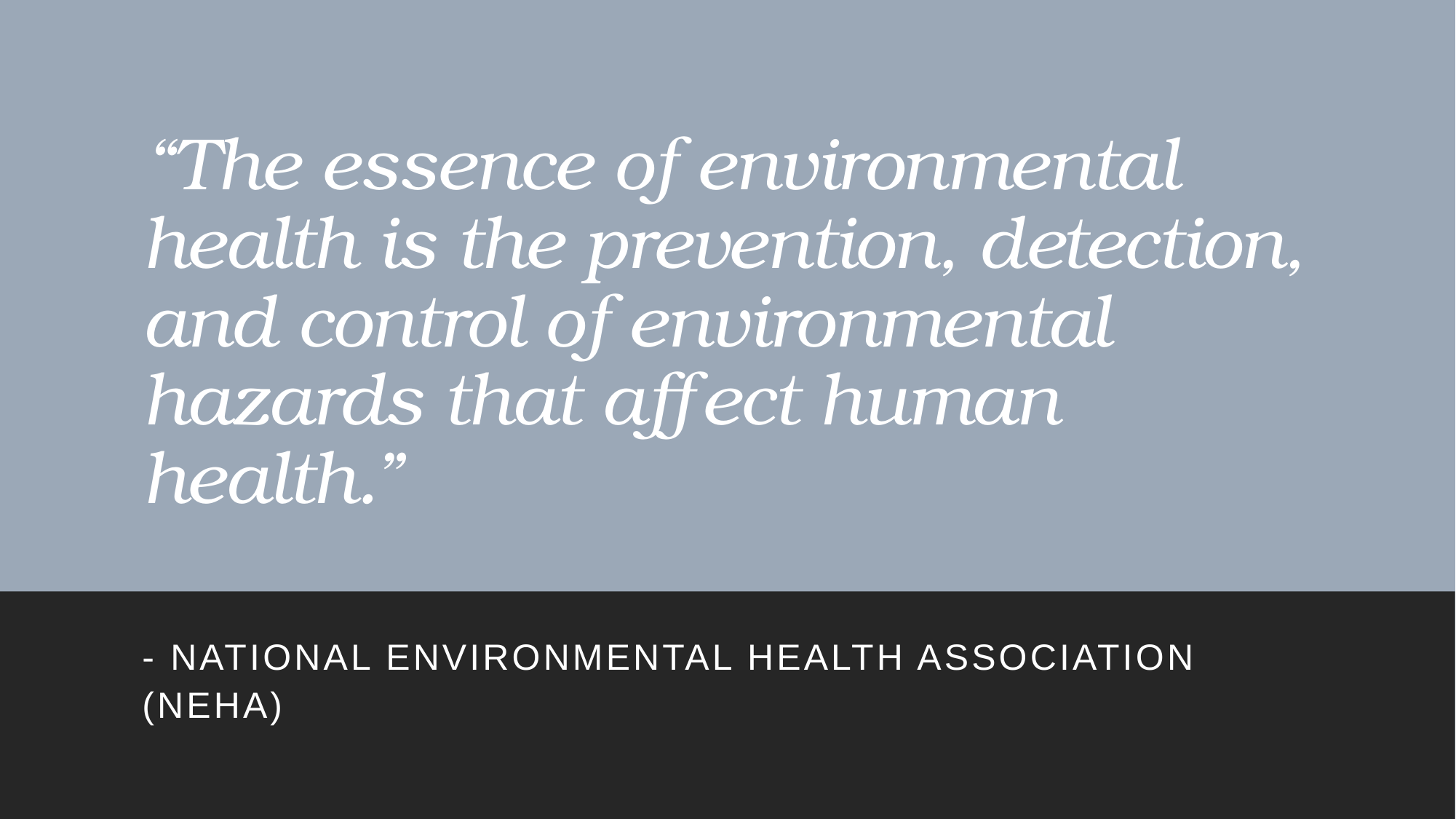

# “The essence of environmental health is the prevention, detection, and control of environmental hazards that affect human health.”

- National environmental health association (neha)